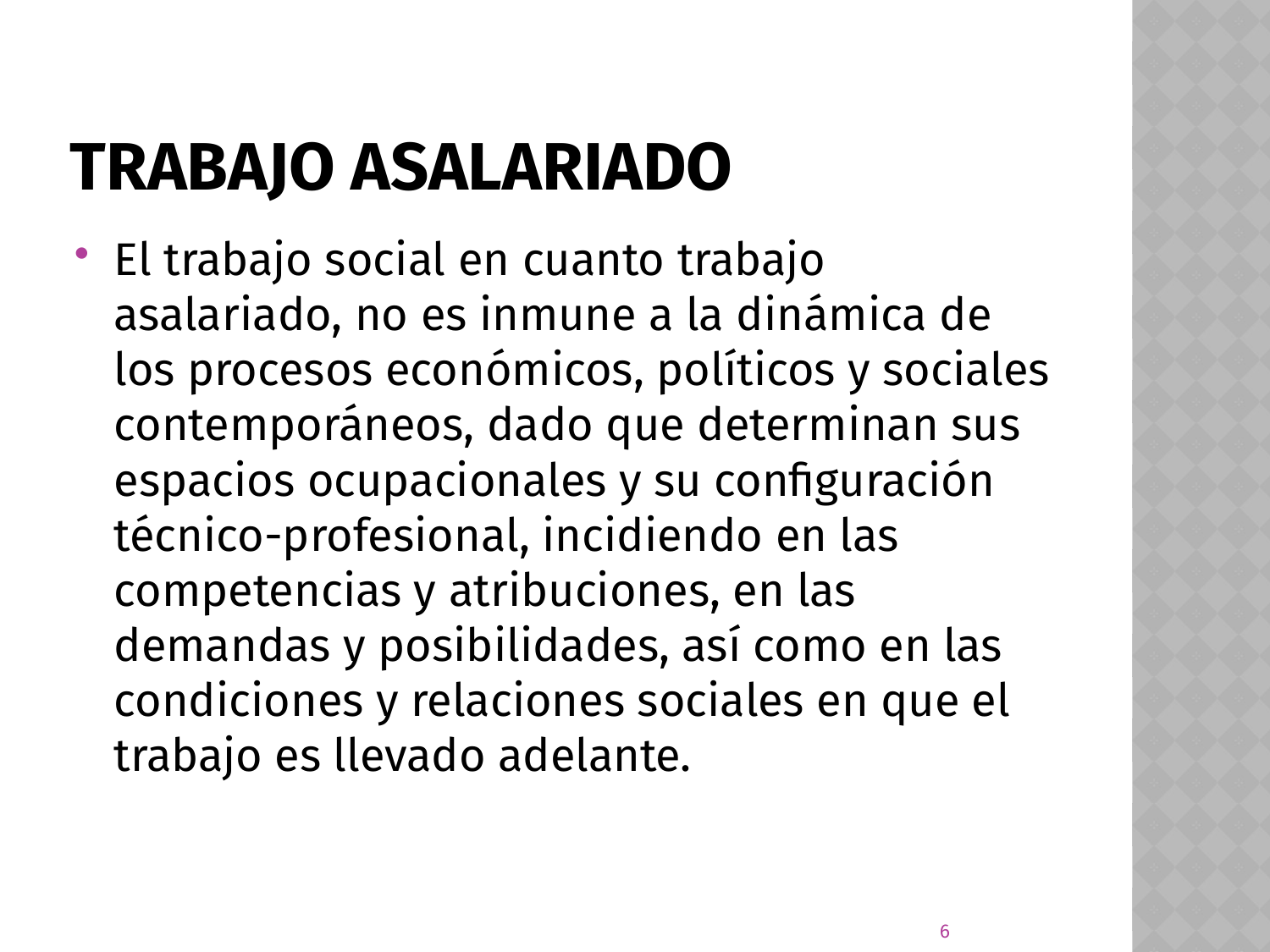

# Trabajo asalariado
El trabajo social en cuanto trabajo asalariado, no es inmune a la dinámica de los procesos económicos, políticos y sociales contemporáneos, dado que determinan sus espacios ocupacionales y su configuración técnico-profesional, incidiendo en las competencias y atribuciones, en las demandas y posibilidades, así como en las condiciones y relaciones sociales en que el trabajo es llevado adelante.
6